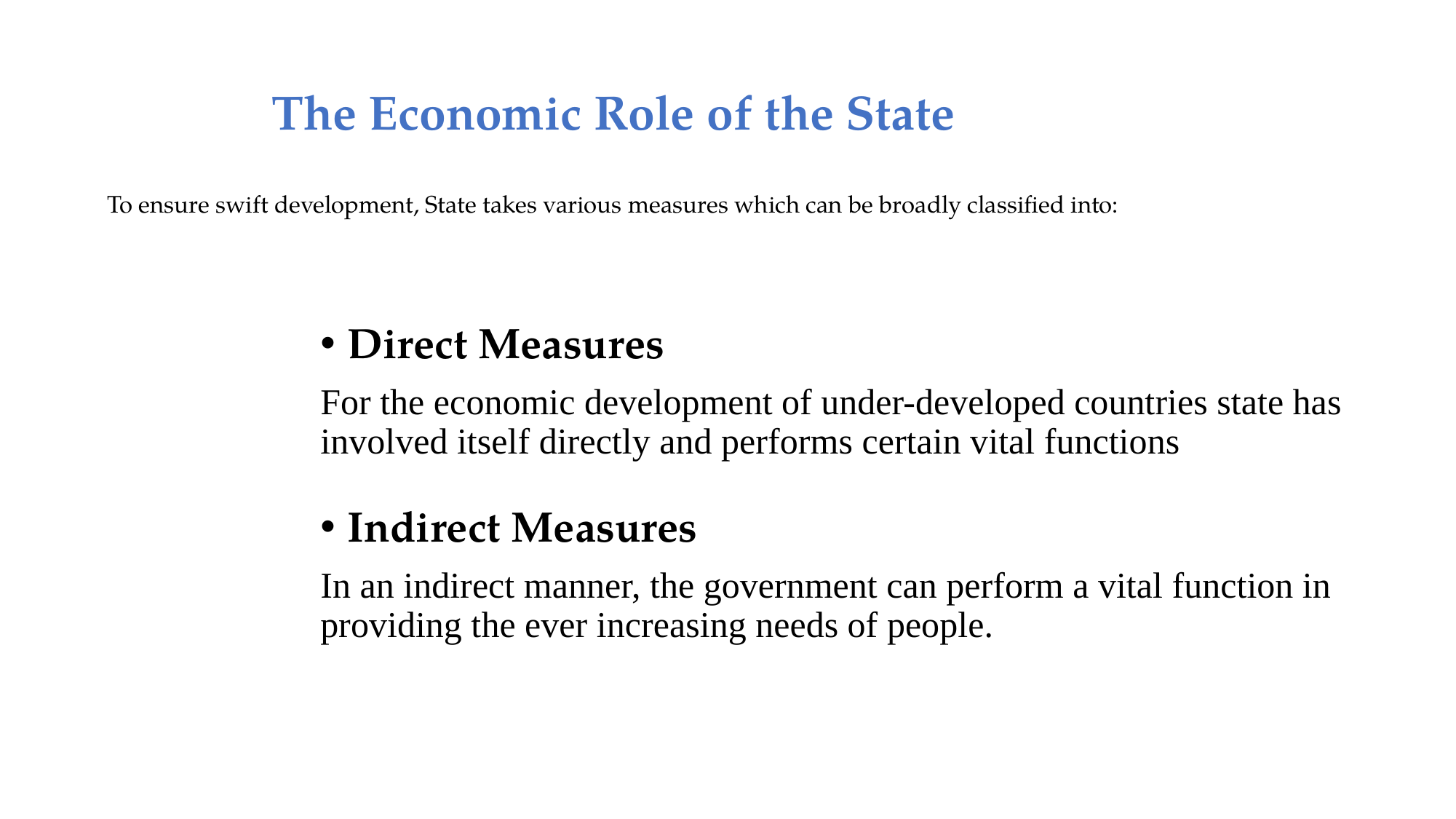

# The Economic Role of the State To ensure swift development, State takes various measures which can be broadly classified into:

Direct Measures
For the economic development of under-developed countries state has involved itself directly and performs certain vital functions
Indirect Measures
In an indirect manner, the government can perform a vital function in providing the ever increasing needs of people.